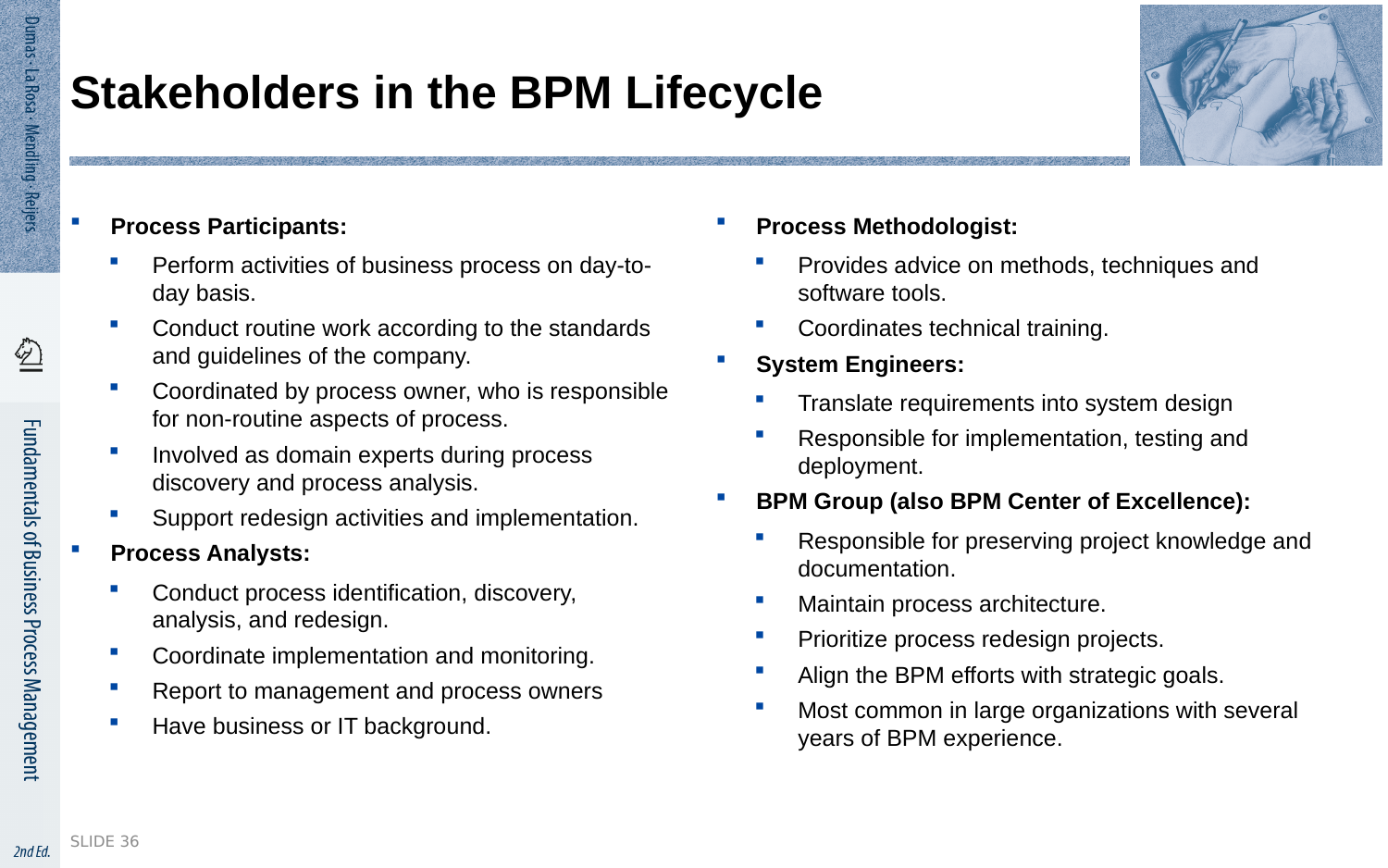

# Stakeholders in the BPM Lifecycle
Process Participants:
Perform activities of business process on day-to-day basis.
Conduct routine work according to the standards and guidelines of the company.
Coordinated by process owner, who is responsible for non-routine aspects of process.
Involved as domain experts during process discovery and process analysis.
Support redesign activities and implementation.
Process Analysts:
Conduct process identification, discovery, analysis, and redesign.
Coordinate implementation and monitoring.
Report to management and process owners
Have business or IT background.
Process Methodologist:
Provides advice on methods, techniques and software tools.
Coordinates technical training.
System Engineers:
Translate requirements into system design
Responsible for implementation, testing and deployment.
BPM Group (also BPM Center of Excellence):
Responsible for preserving project knowledge and documentation.
Maintain process architecture.
Prioritize process redesign projects.
Align the BPM efforts with strategic goals.
Most common in large organizations with several years of BPM experience.
Slide 36